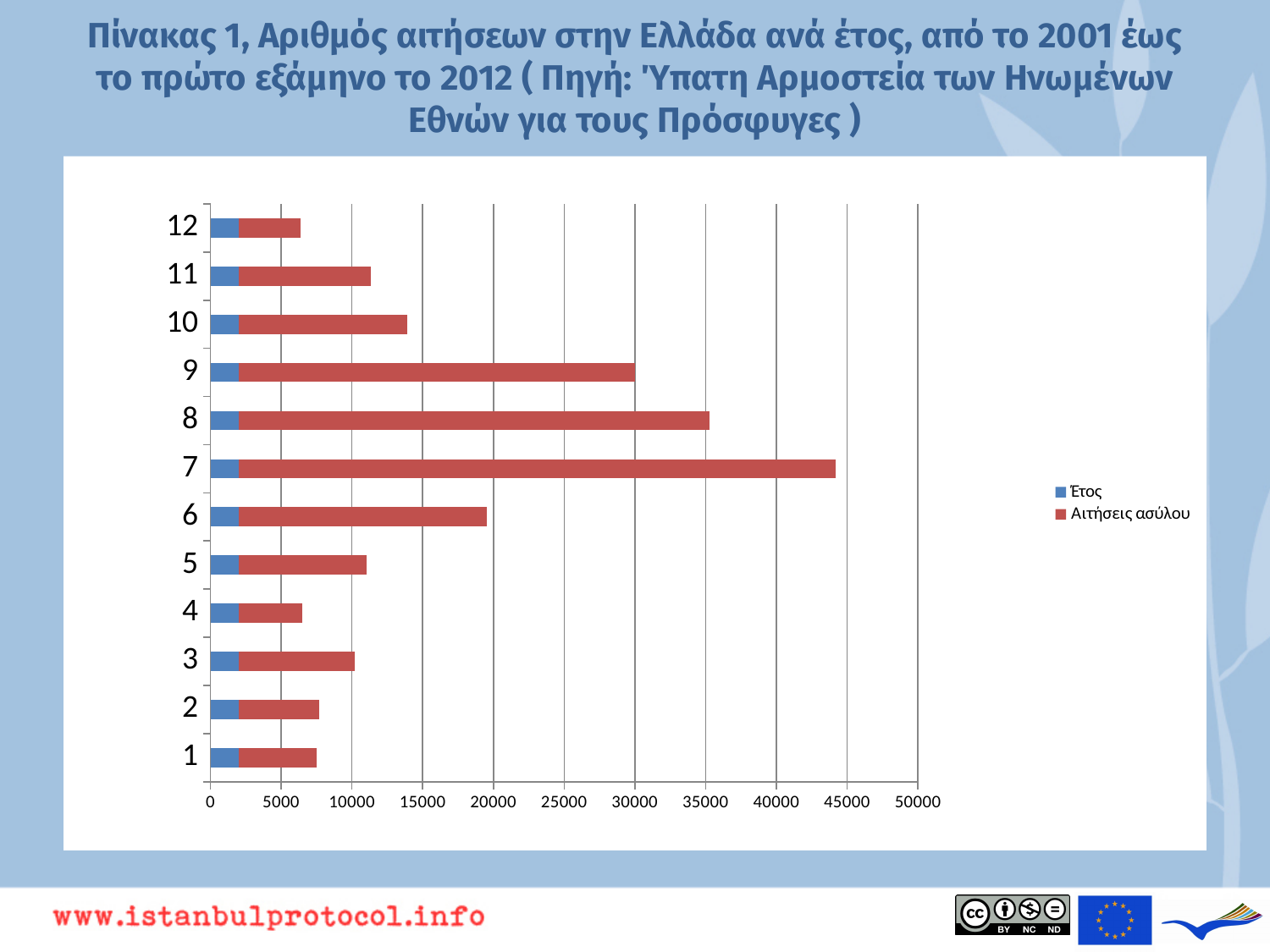

# Πίνακας 1, Αριθμός αιτήσεων στην Ελλάδα ανά έτος, από το 2001 έως το πρώτο εξάμηνο το 2012 ( Πηγή: Ύπατη Αρμοστεία των Ηνωμένων Εθνών για τους Πρόσφυγες )

### Chart

| Category | Έτος | Αιτήσεις ασύλου |
|---|---|---|